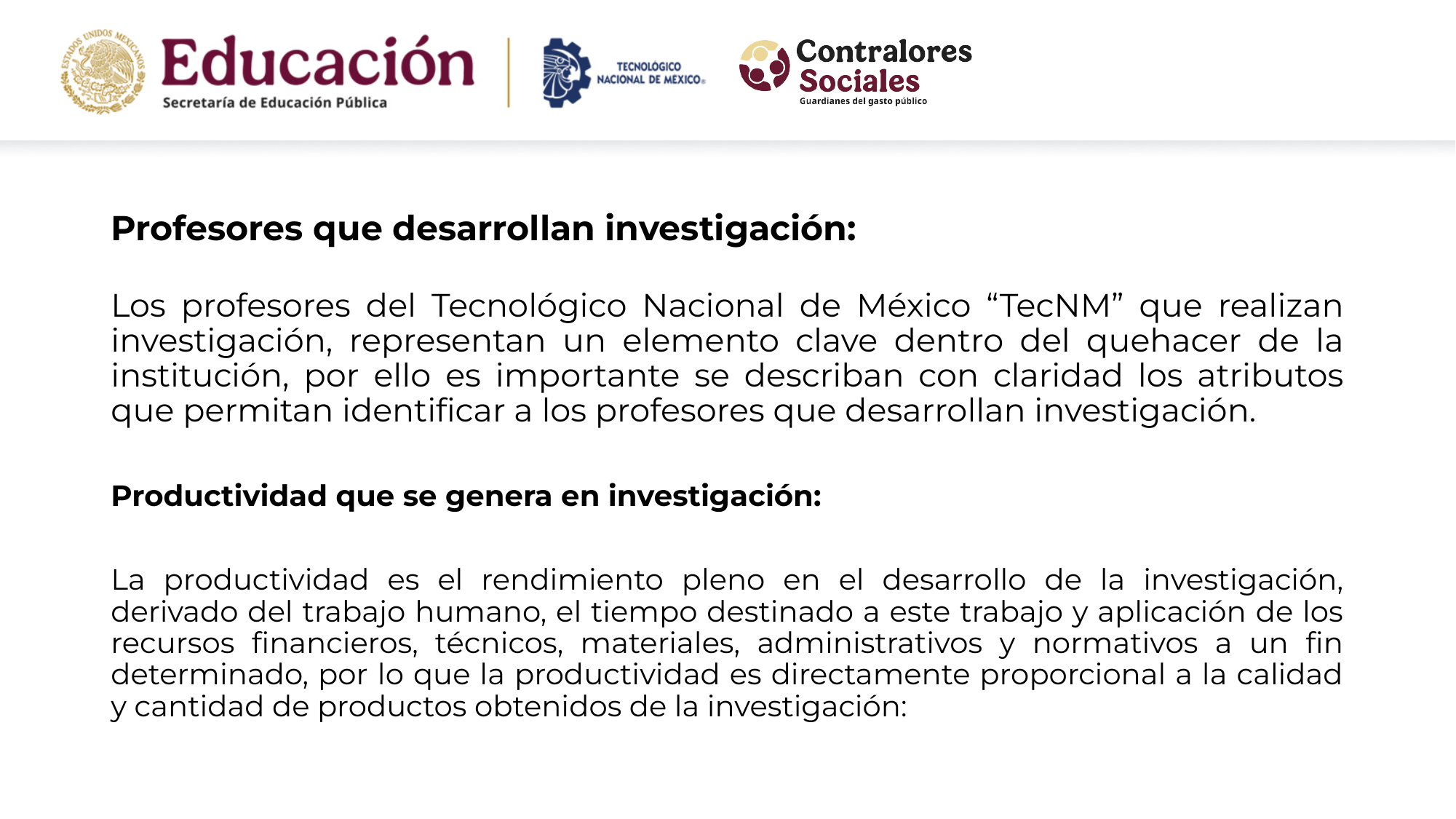

Profesores que desarrollan investigación:

Los profesores del Tecnológico Nacional de México “TecNM” que realizan investigación, representan un elemento clave dentro del quehacer de la institución, por ello es importante se describan con claridad los atributos que permitan identificar a los profesores que desarrollan investigación.

Productividad que se genera en investigación:

La productividad es el rendimiento pleno en el desarrollo de la investigación, derivado del trabajo humano, el tiempo destinado a este trabajo y aplicación de los recursos financieros, técnicos, materiales, administrativos y normativos a un fin determinado, por lo que la productividad es directamente proporcional a la calidad y cantidad de productos obtenidos de la investigación: